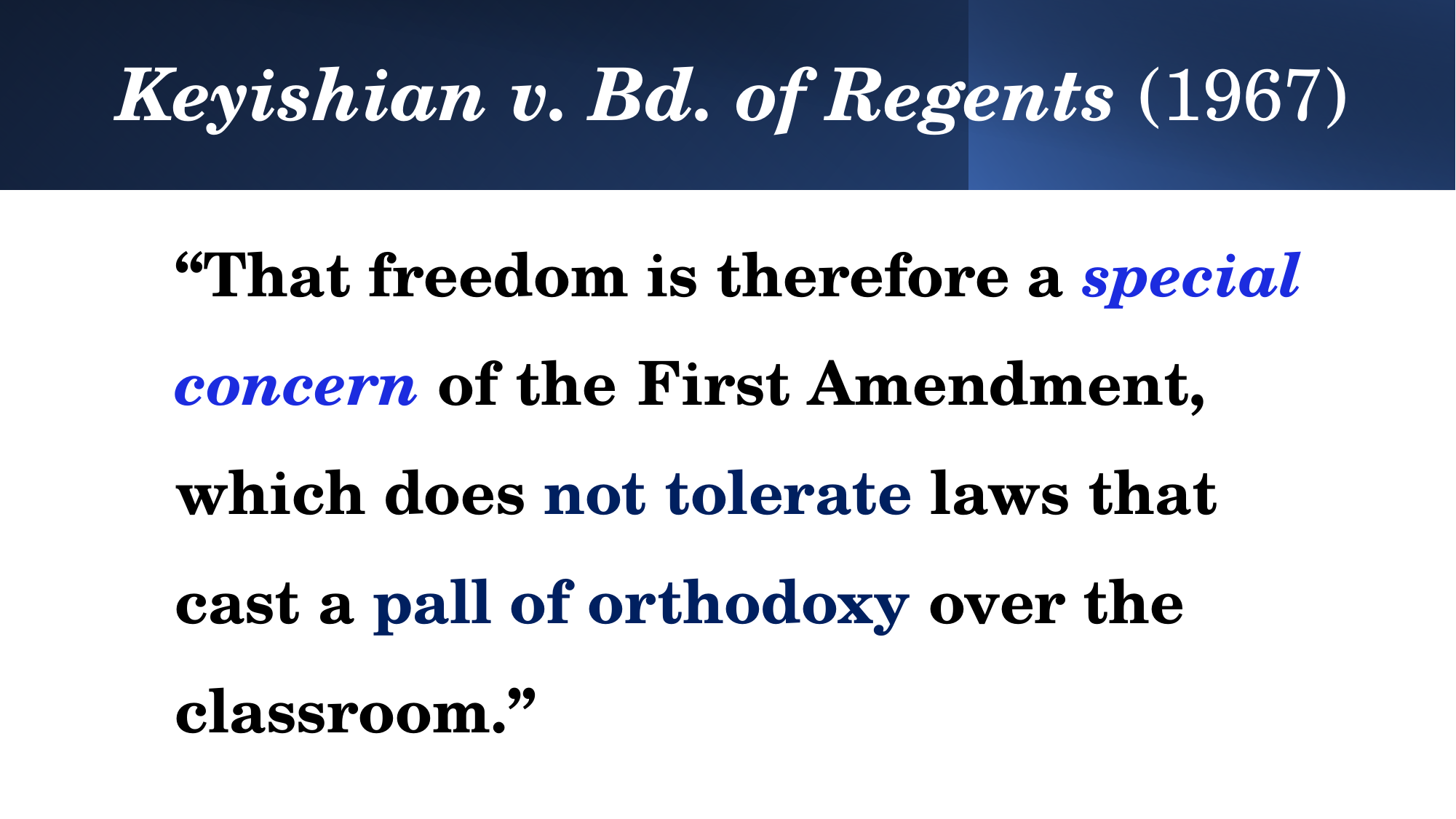

# Keyishian v. Bd. of Regents (1967)
“That freedom is therefore a special concern of the First Amendment, which does not tolerate laws that cast a pall of orthodoxy over the classroom.”